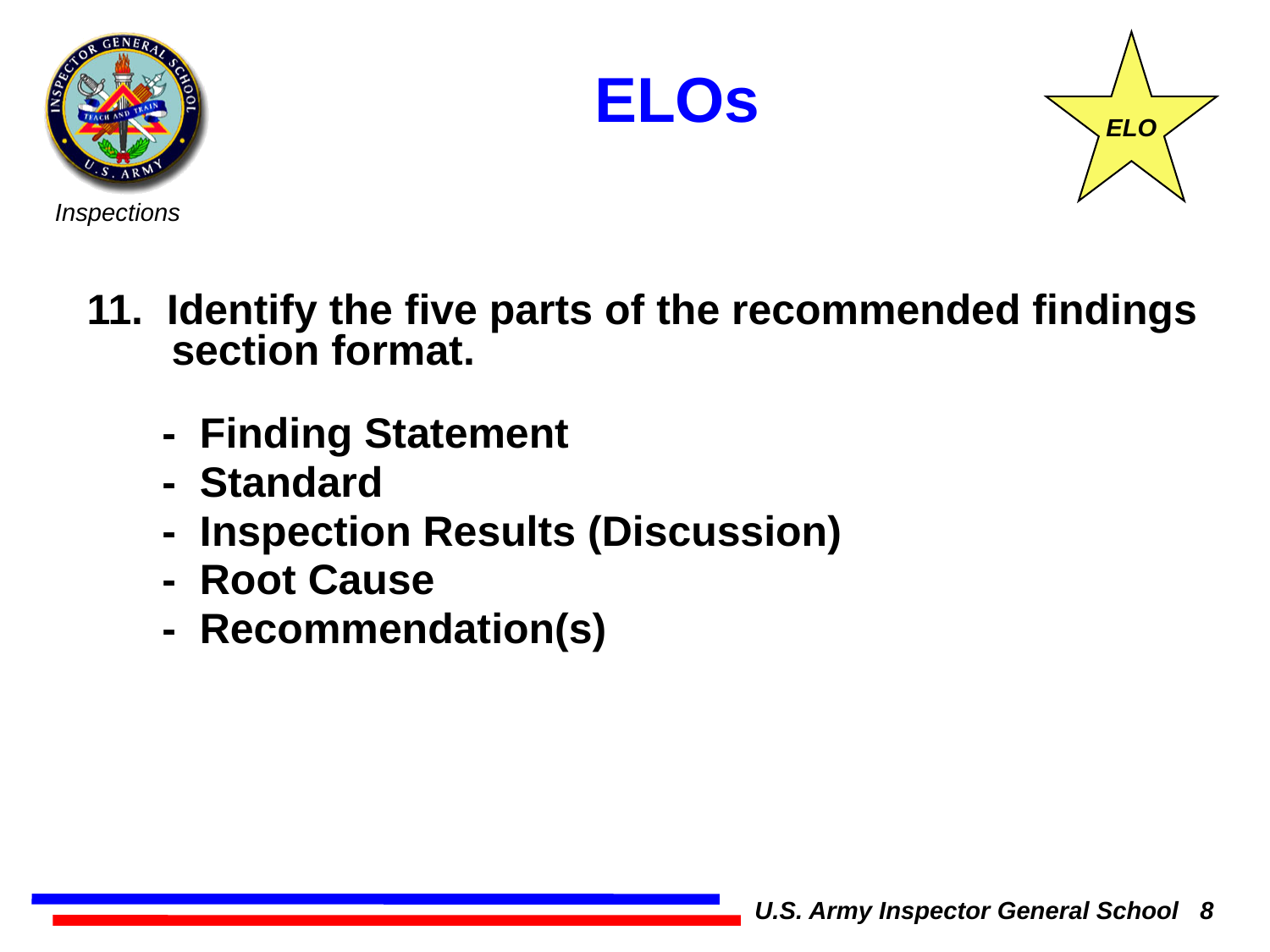

ELO
ELOs
11.  Identify the five parts of the recommended findings section format.

 -  Finding Statement
 -  Standard
 -  Inspection Results (Discussion)
 -  Root Cause
 -  Recommendation(s)

U.S. Army Inspector General School   8